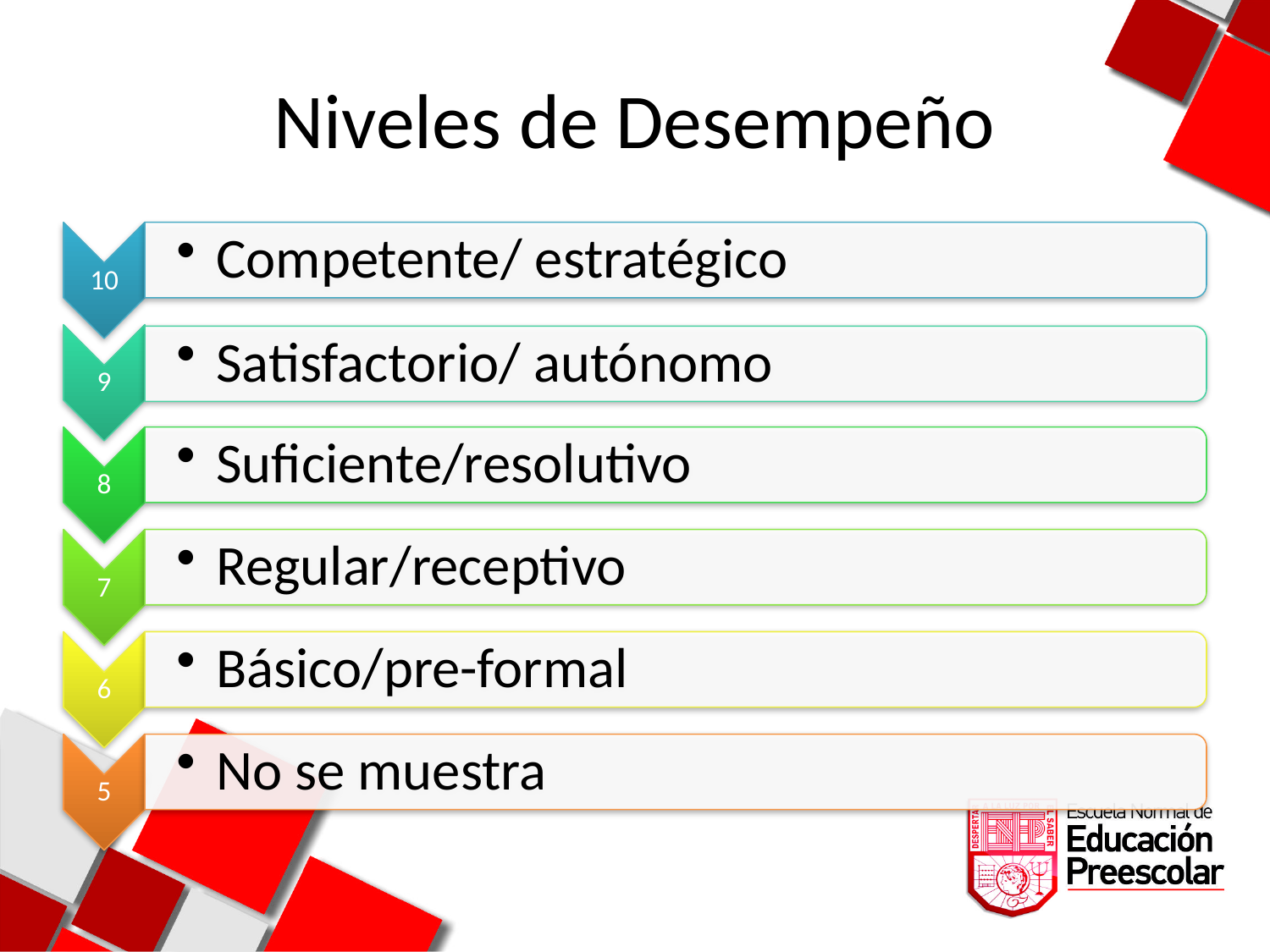

# Niveles de Desempeño
10
Competente/ estratégico
9
Satisfactorio/ autónomo
8
Suficiente/resolutivo
7
Regular/receptivo
6
Básico/pre-formal
5
No se muestra